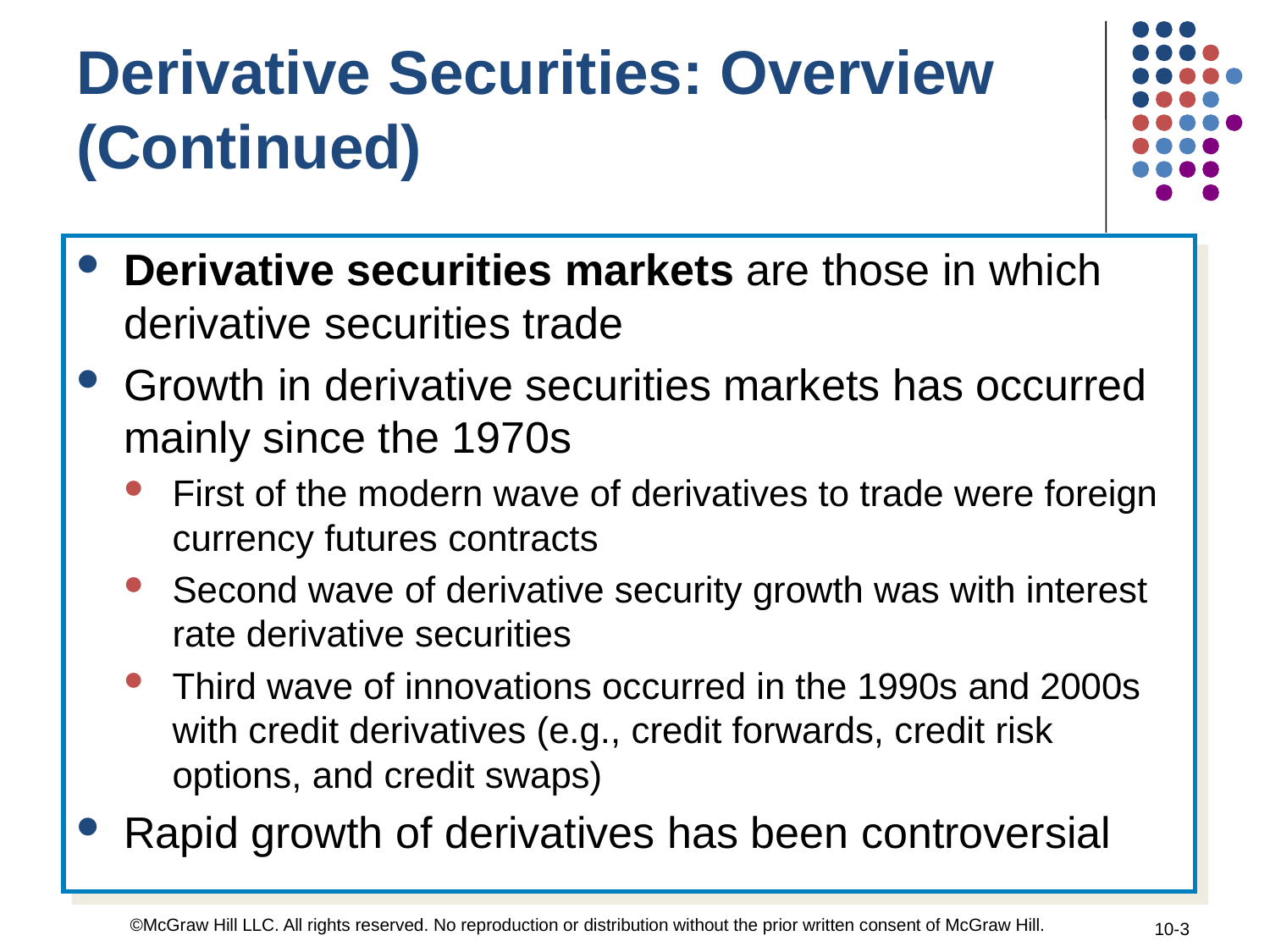

Derivative Securities: Overview (Continued)
Derivative securities markets are those in which derivative securities trade
Growth in derivative securities markets has occurred mainly since the 1970s
First of the modern wave of derivatives to trade were foreign currency futures contracts
Second wave of derivative security growth was with interest rate derivative securities
Third wave of innovations occurred in the 1990s and 2000s with credit derivatives (e.g., credit forwards, credit risk options, and credit swaps)
Rapid growth of derivatives has been controversial
©McGraw Hill LLC. All rights reserved. No reproduction or distribution without the prior written consent of McGraw Hill.
10-3